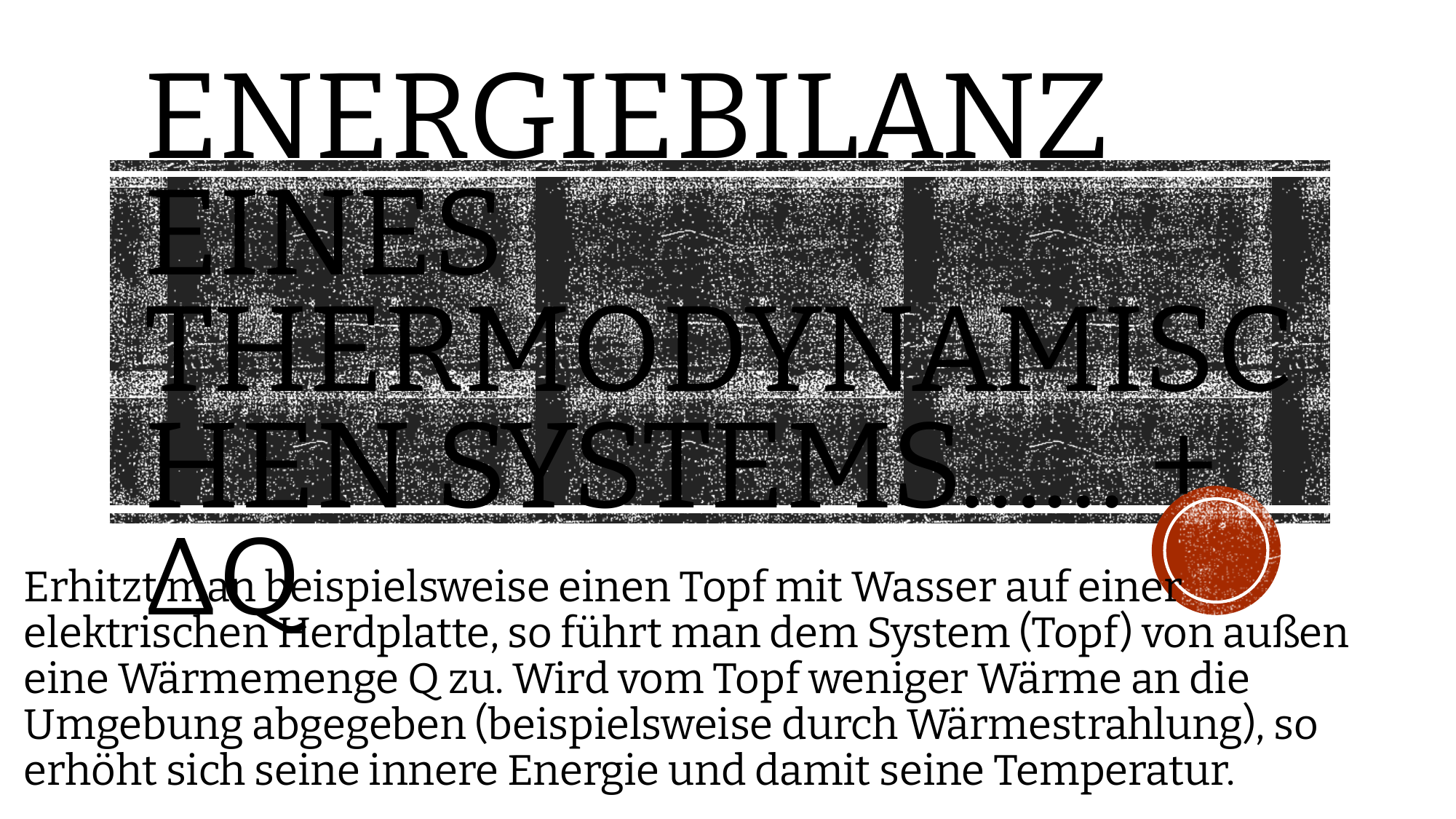

# Energiebilanz eines thermodynamischen Systems…… + ΔQ
Erhitzt man beispielsweise einen Topf mit Wasser auf einer elektrischen Herdplatte, so führt man dem System (Topf) von außen eine Wärmemenge Q zu. Wird vom Topf weniger Wärme an die Umgebung abgegeben (beispielsweise durch Wärmestrahlung), so erhöht sich seine innere Energie und damit seine Temperatur.